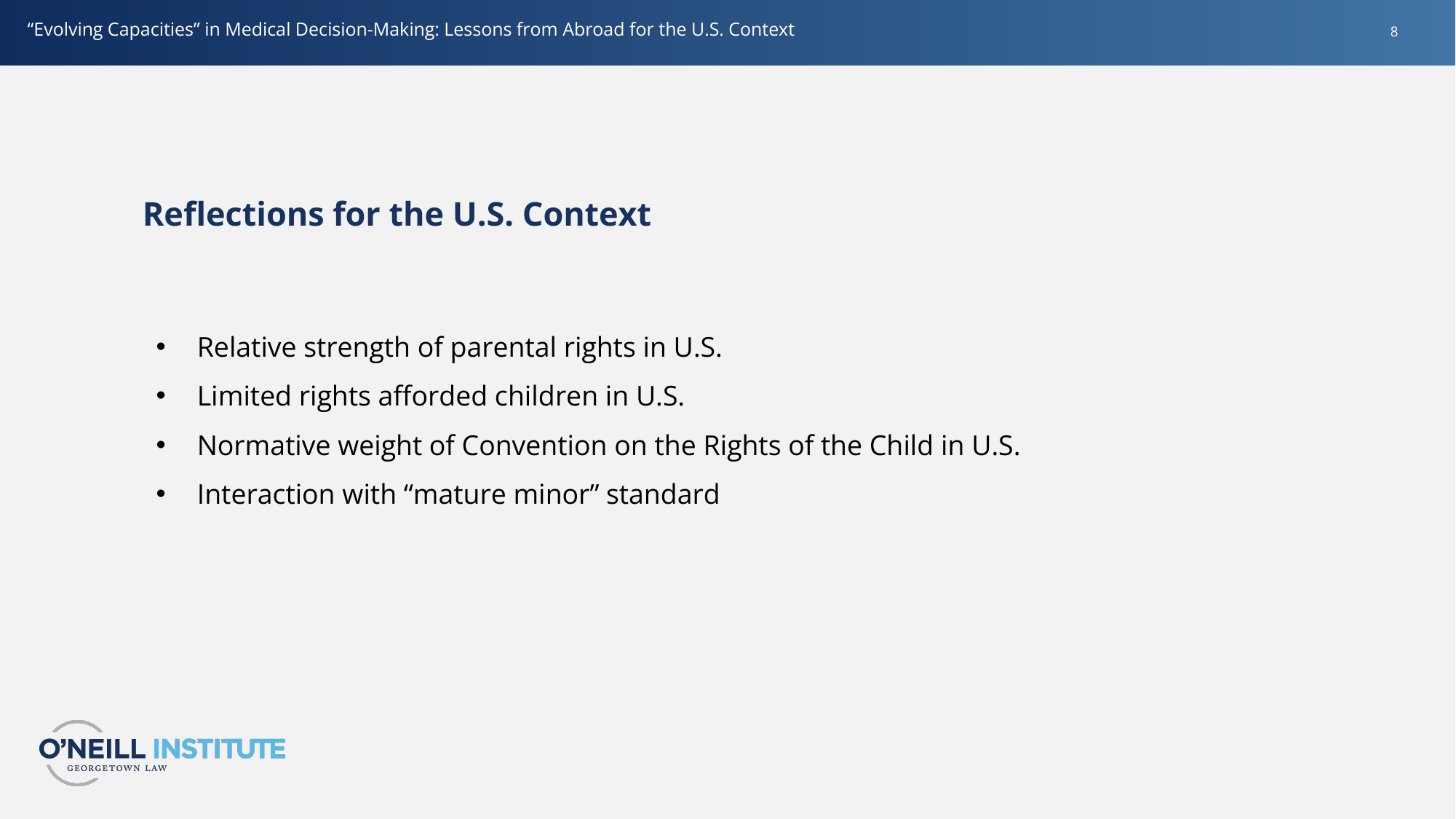

“Evolving Capacities” in Medical Decision-Making: Lessons from Abroad for the U.S. Context
Reflections for the U.S. Context
Relative strength of parental rights in U.S.
Limited rights afforded children in U.S.
Normative weight of Convention on the Rights of the Child in U.S.
Interaction with “mature minor” standard